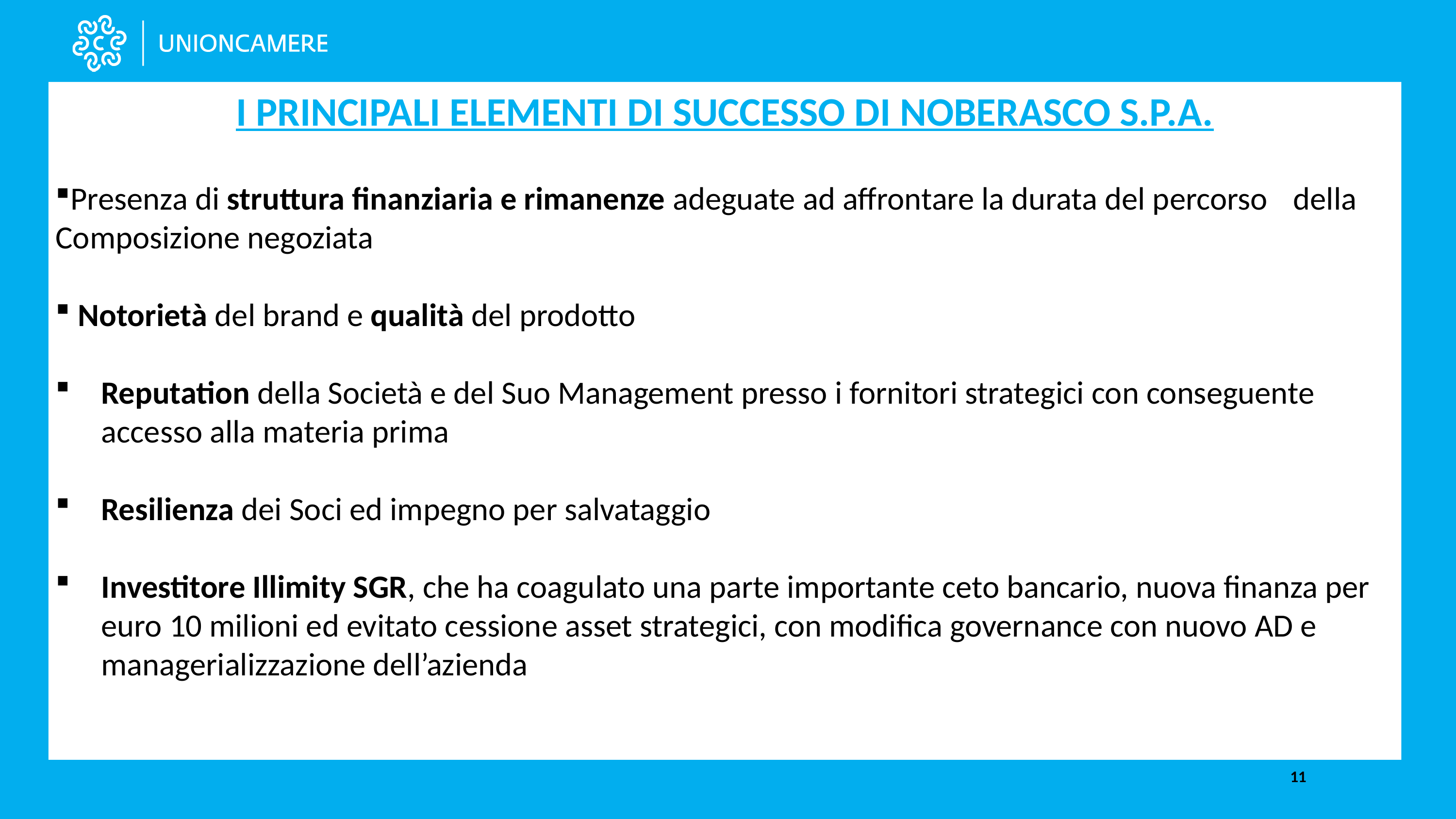

I PRINCIPALI ELEMENTI DI SUCCESSO DI NOBERASCO S.P.A.

Presenza di struttura finanziaria e rimanenze adeguate ad affrontare la durata del percorso 	della Composizione negoziata

 Notorietà del brand e qualità del prodotto

Reputation della Società e del Suo Management presso i fornitori strategici con conseguente accesso alla materia prima

Resilienza dei Soci ed impegno per salvataggio

Investitore Illimity SGR, che ha coagulato una parte importante ceto bancario, nuova finanza per euro 10 milioni ed evitato cessione asset strategici, con modifica governance con nuovo AD e managerializzazione dell’azienda
11